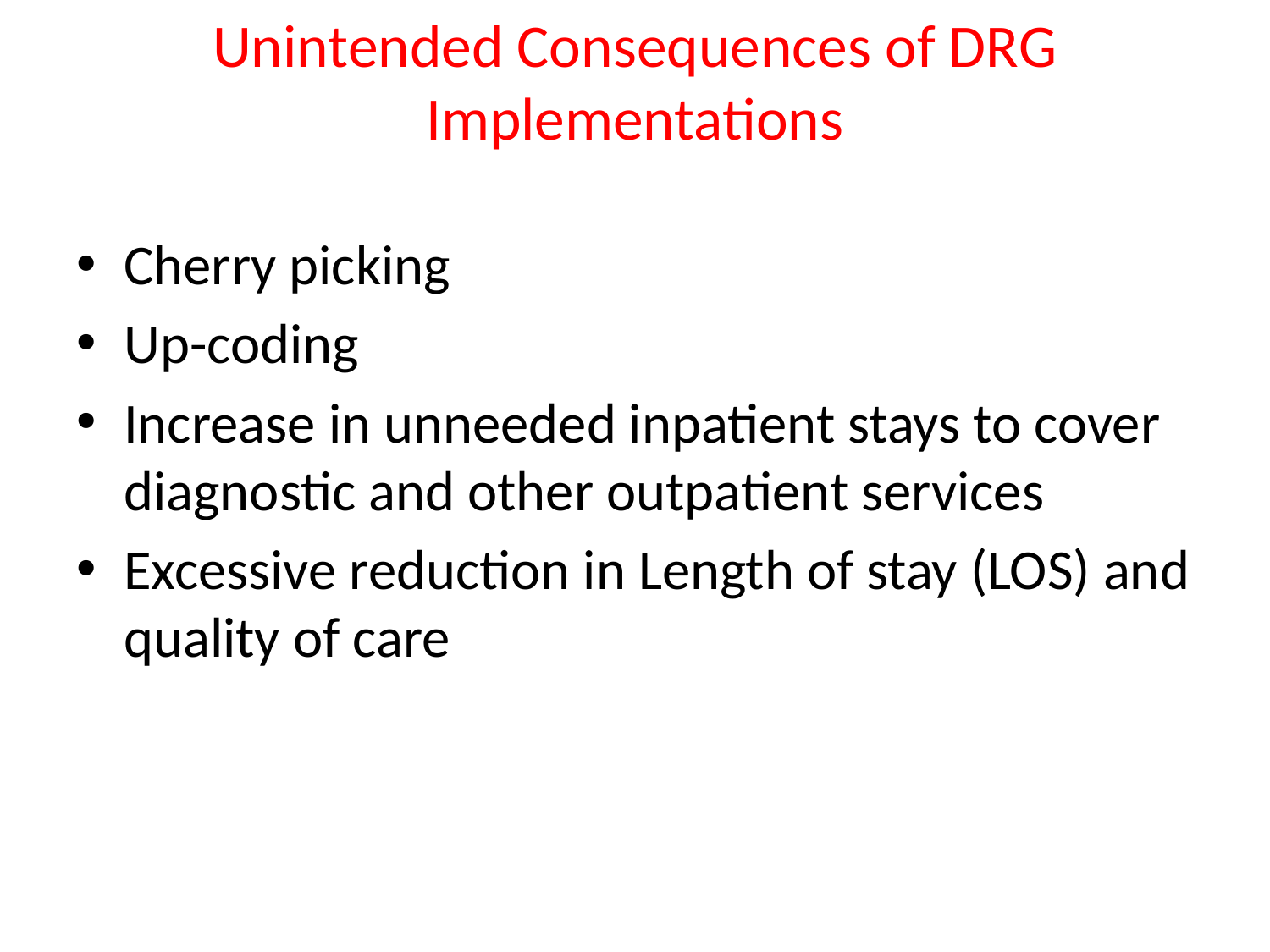

# Unintended Consequences of DRG Implementations
Cherry picking
Up-coding
Increase in unneeded inpatient stays to cover diagnostic and other outpatient services
Excessive reduction in Length of stay (LOS) and quality of care